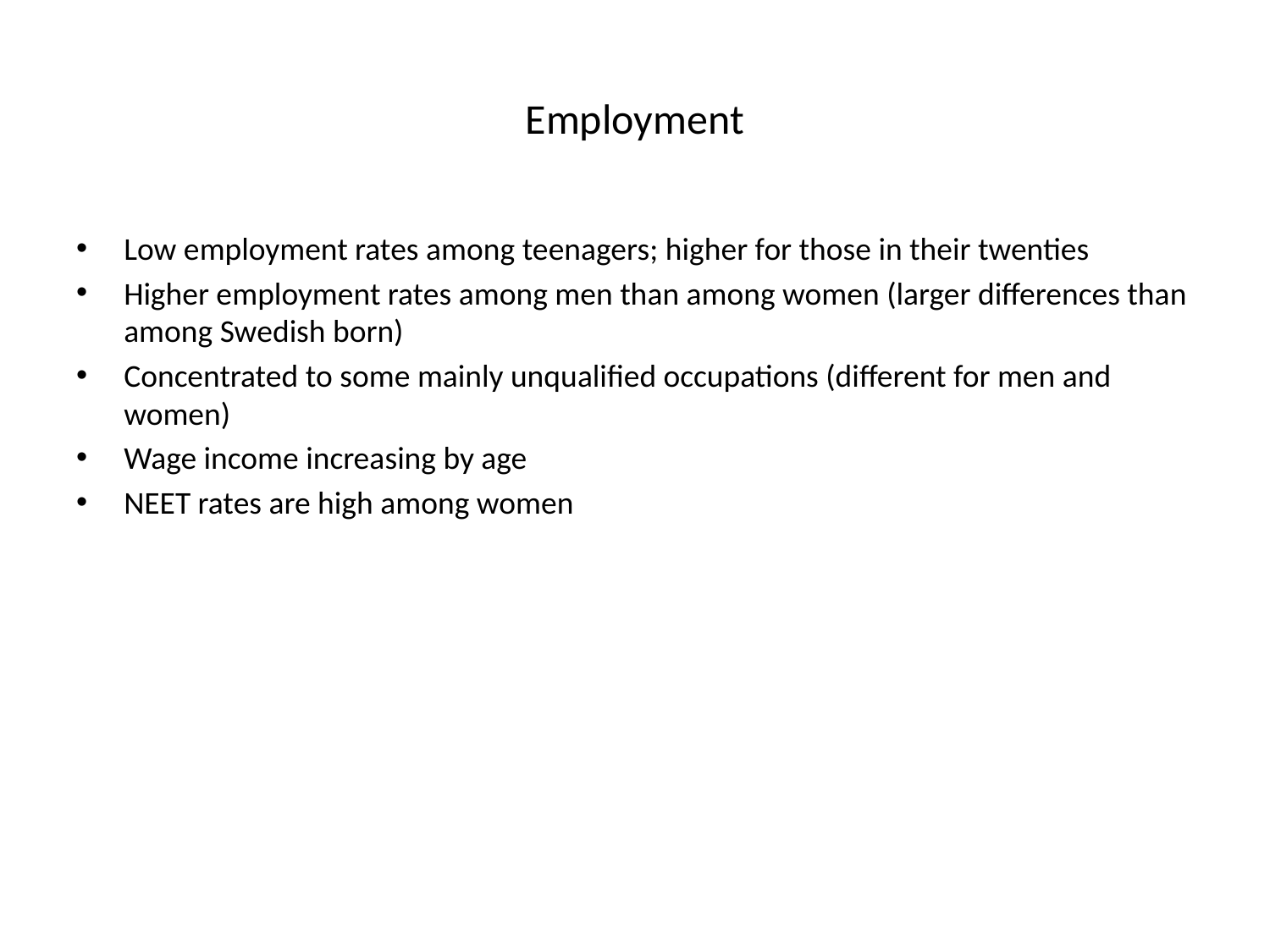

# Employment
Low employment rates among teenagers; higher for those in their twenties
Higher employment rates among men than among women (larger differences than among Swedish born)
Concentrated to some mainly unqualified occupations (different for men and women)
Wage income increasing by age
NEET rates are high among women